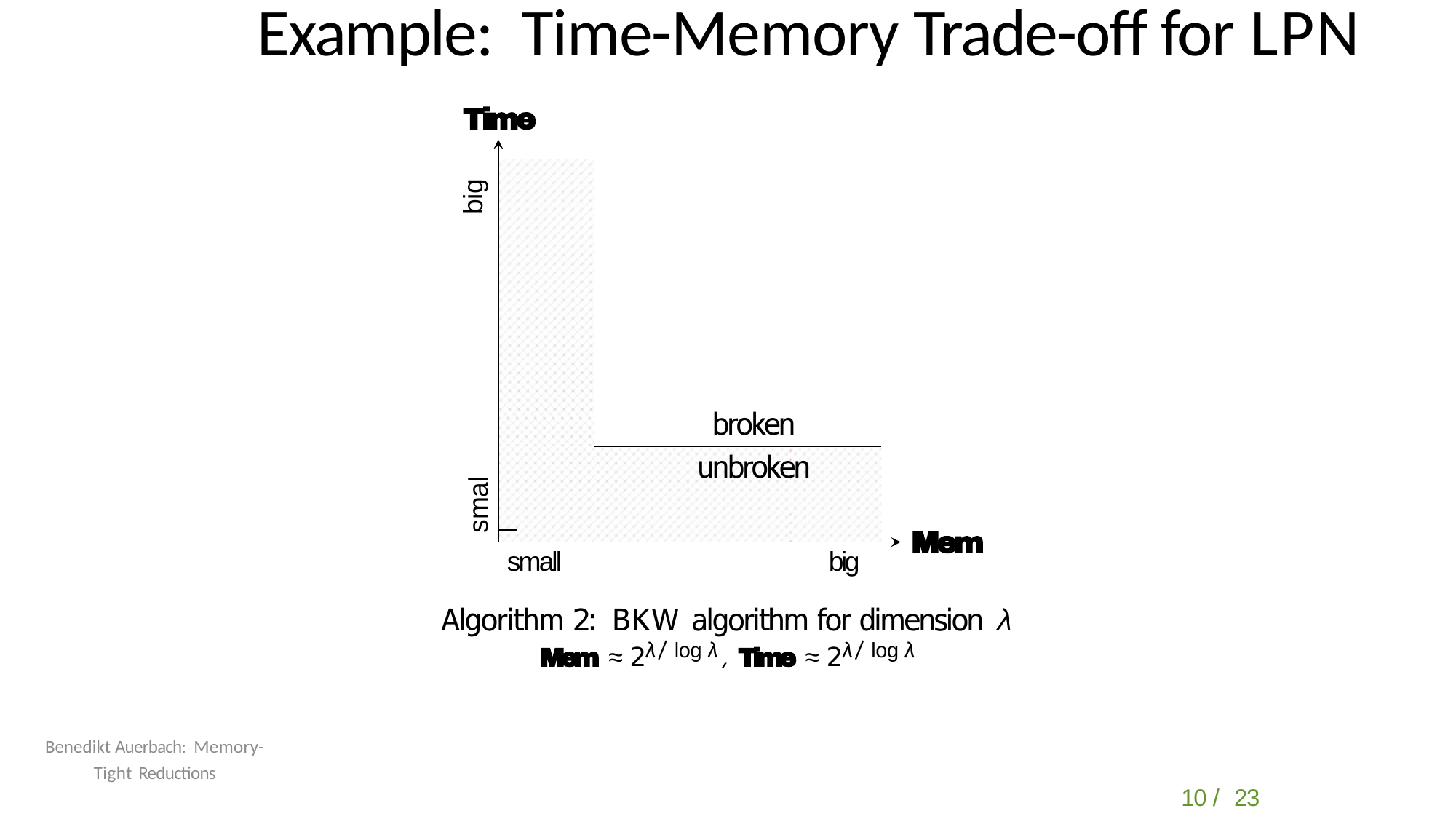

# Example:  Time-Memory Trade-off for LPN
Time

big

broken
unbroken

small
Mem

small	big
Algorithm 2:  BKW algorithm for dimension λ
Mem ≈ 2λ/ log λ, Time ≈ 2λ/ log λ
Benedikt Auerbach:  Memory-Tight Reductions
10 / 23